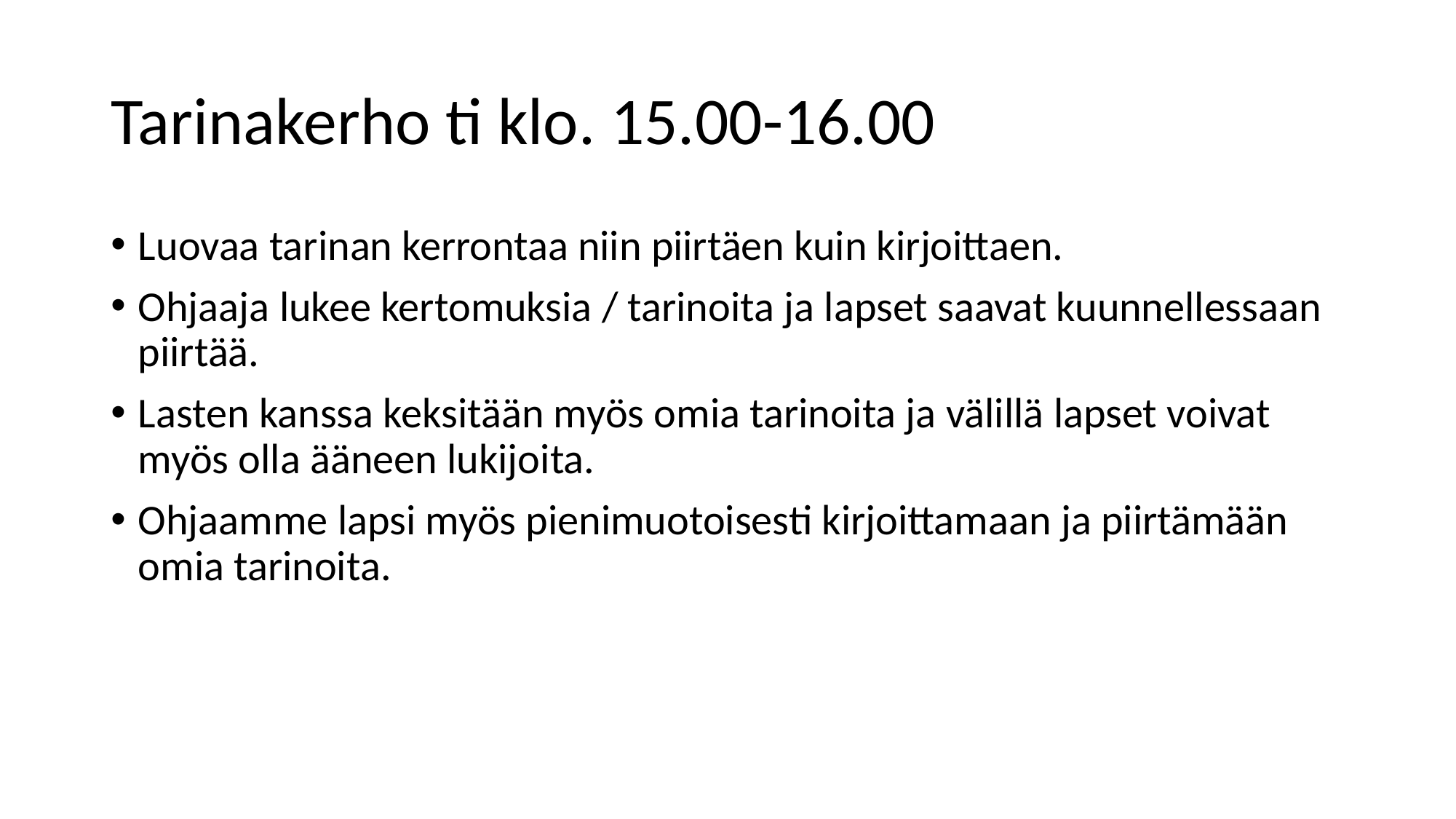

# Tarinakerho ti klo. 15.00-16.00
Luovaa tarinan kerrontaa niin piirtäen kuin kirjoittaen.
Ohjaaja lukee kertomuksia / tarinoita ja lapset saavat kuunnellessaan piirtää.
Lasten kanssa keksitään myös omia tarinoita ja välillä lapset voivat myös olla ääneen lukijoita.
Ohjaamme lapsi myös pienimuotoisesti kirjoittamaan ja piirtämään omia tarinoita.